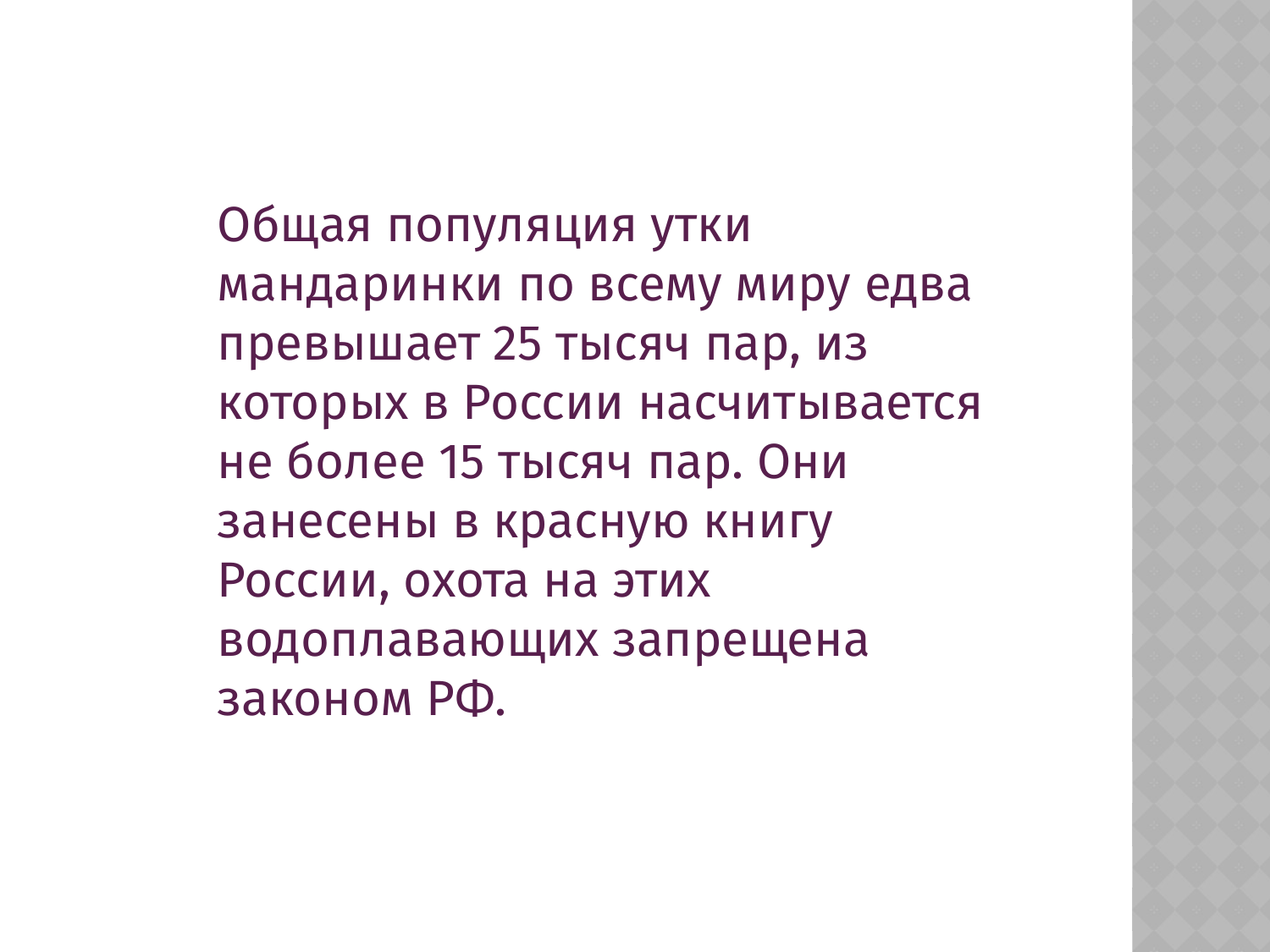

Общая популяция утки мандаринки по всему миру едва превышает 25 тысяч пар, из которых в России насчитывается не более 15 тысяч пар. Они занесены в красную книгу России, охота на этих водоплавающих запрещена законом РФ.